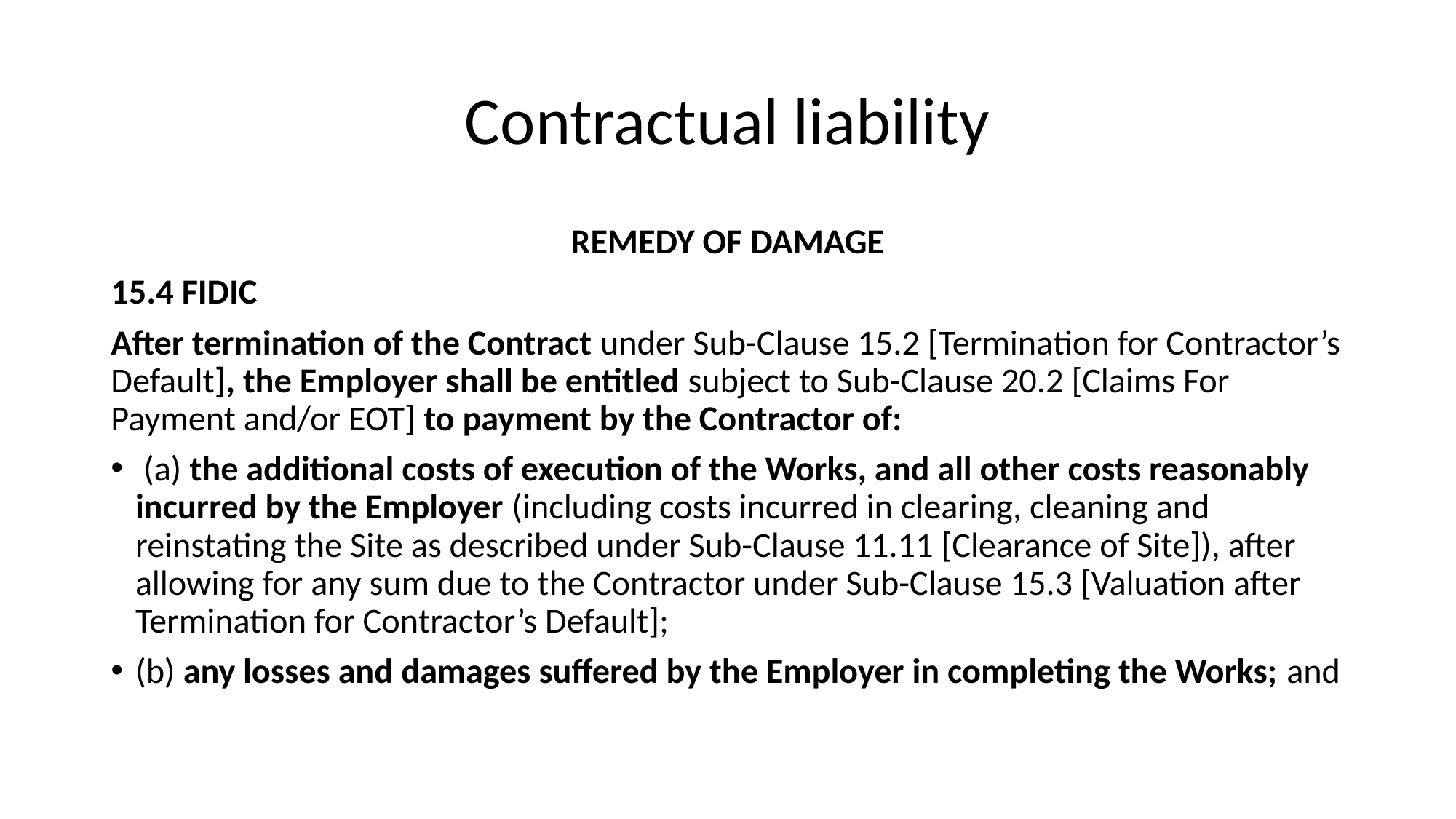

# Contractual liability
REMEDY OF DAMAGE
15.4 FIDIC
After termination of the Contract under Sub-Clause 15.2 [Termination for Contractor’s Default], the Employer shall be entitled subject to Sub-Clause 20.2 [Claims For Payment and/or EOT] to payment by the Contractor of:
 (a) the additional costs of execution of the Works, and all other costs reasonably incurred by the Employer (including costs incurred in clearing, cleaning and reinstating the Site as described under Sub-Clause 11.11 [Clearance of Site]), after allowing for any sum due to the Contractor under Sub-Clause 15.3 [Valuation after Termination for Contractor’s Default];
(b) any losses and damages suffered by the Employer in completing the Works; and